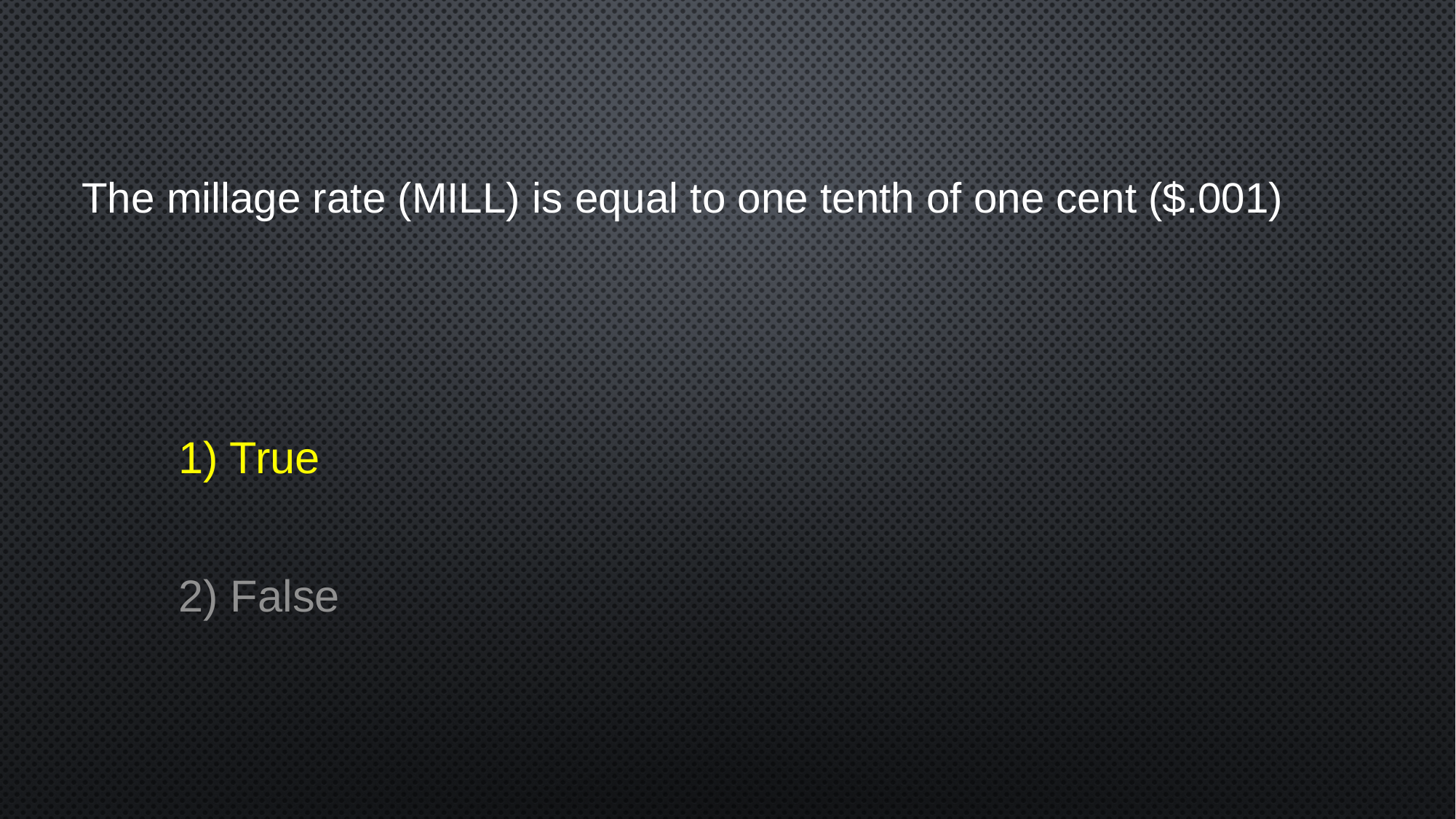

The millage rate (MILL) is equal to one tenth of one cent ($.001)
1) True
2) False